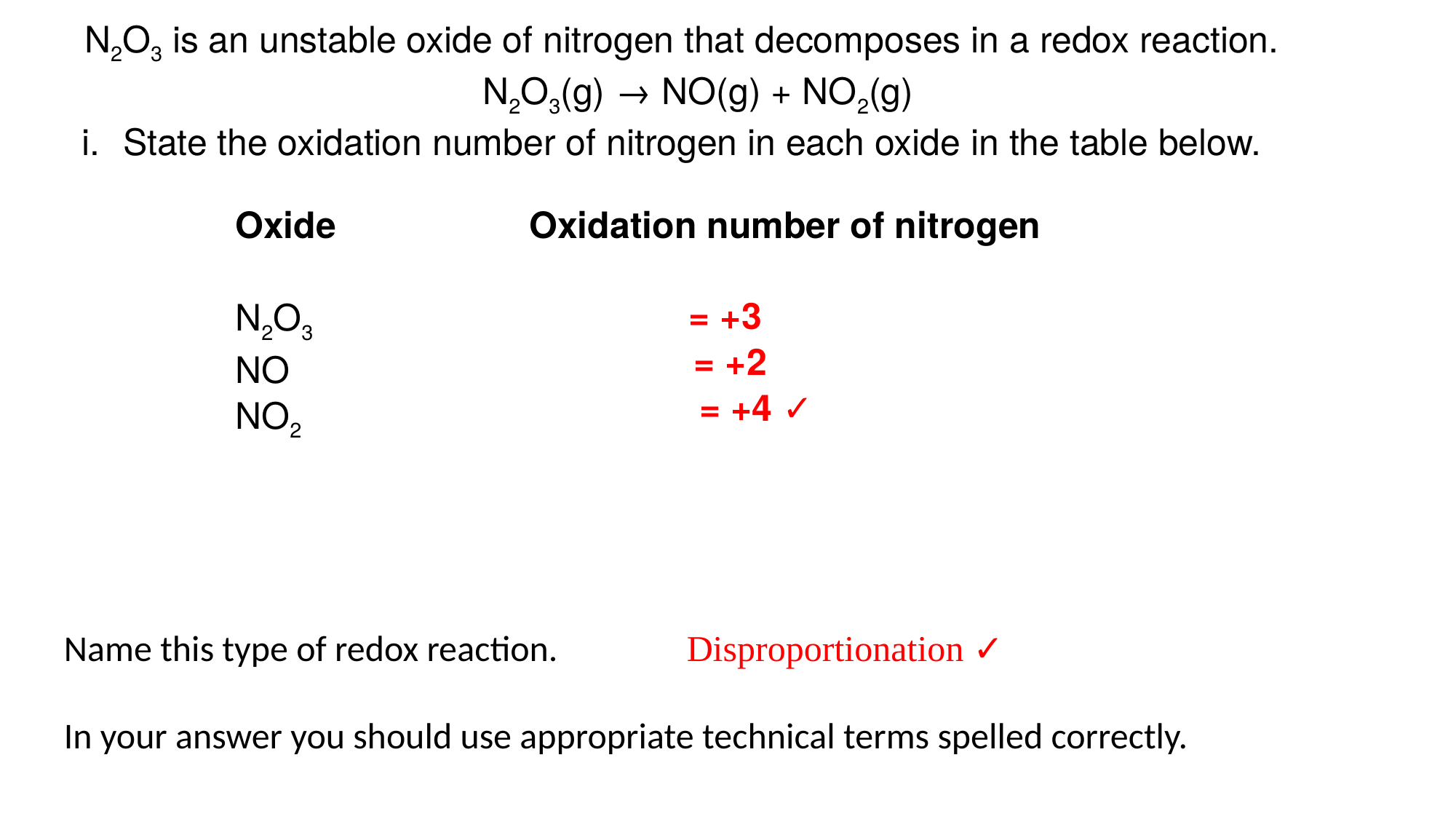

N2O3 is an unstable oxide of nitrogen that decomposes in a redox reaction.
N2O3(g) → NO(g) + NO2(g)
State the oxidation number of nitrogen in each oxide in the table below.
| Oxide Oxidation number of nitrogen |
| --- |
| N2O3 |
| NO |
| NO2 |
= +3
 = +2
                                = +4 ✓
Name this type of redox reaction.

In your answer you should use appropriate technical terms spelled correctly.
Disproportionation ✓